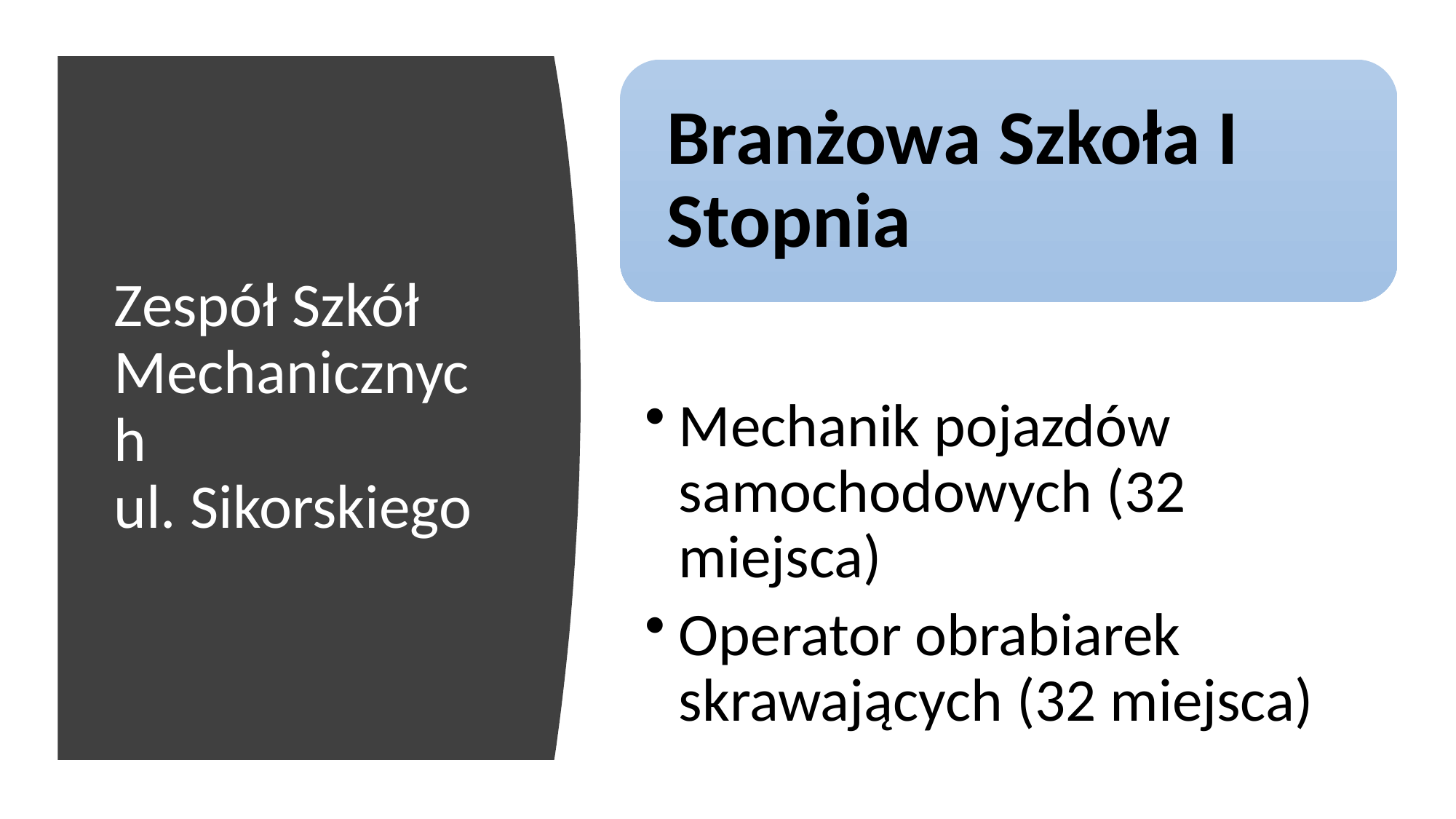

Branżowa Szkoła I Stopnia

Mechanik pojazdów samochodowych (32 miejsca)
Operator obrabiarek skrawających (32 miejsca)

# Zespół Szkół Mechanicznych ul. Sikorskiego